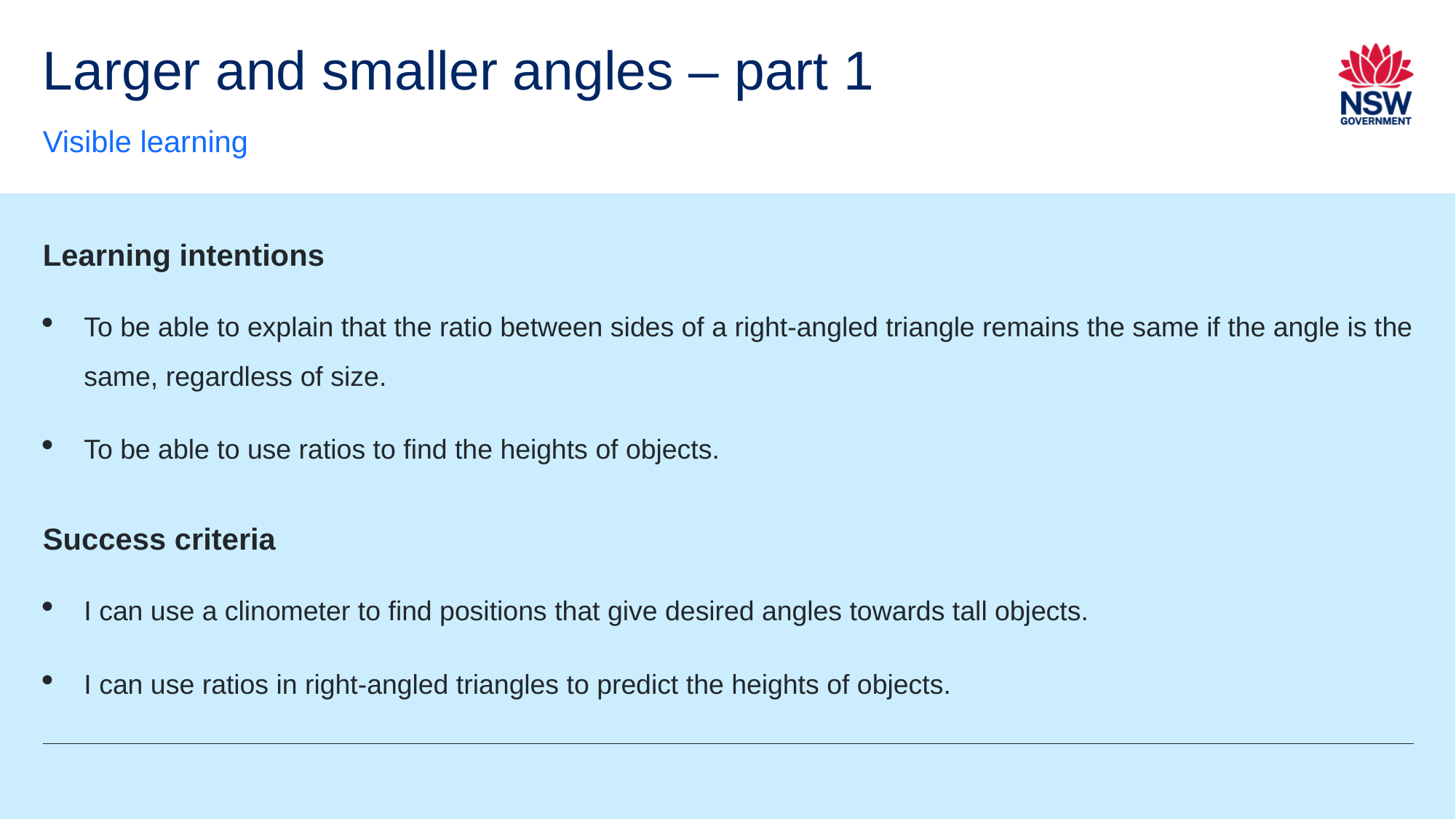

# Larger and smaller angles – part 1
Visible learning
Learning intentions
To be able to explain that the ratio between sides of a right-angled triangle remains the same if the angle is the same, regardless of size.
To be able to use ratios to find the heights of objects.
Success criteria
I can use a clinometer to find positions that give desired angles towards tall objects.
I can use ratios in right-angled triangles to predict the heights of objects.